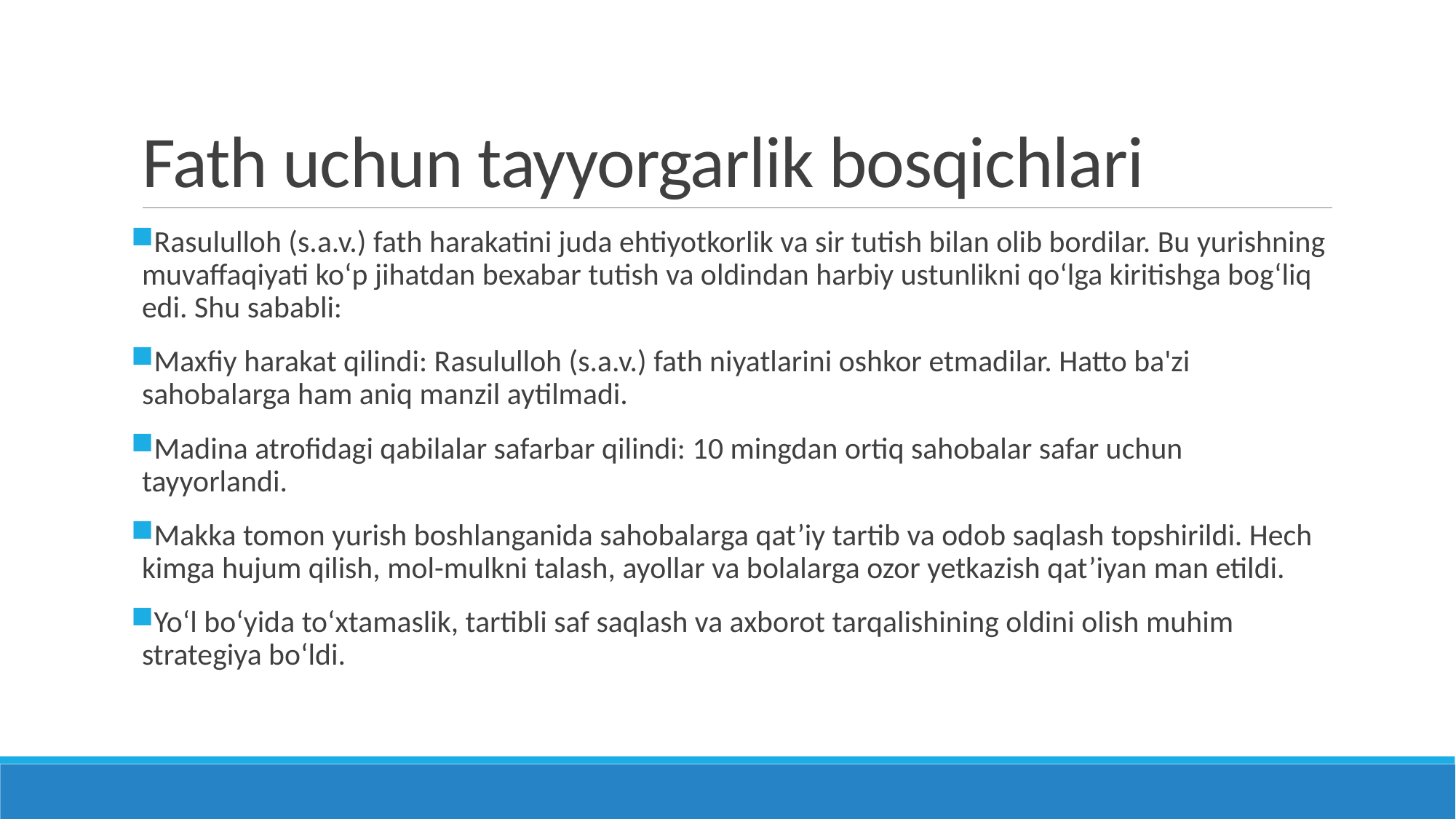

# Fath uchun tayyorgarlik bosqichlari
Rasululloh (s.a.v.) fath harakatini juda ehtiyotkorlik va sir tutish bilan olib bordilar. Bu yurishning muvaffaqiyati ko‘p jihatdan bexabar tutish va oldindan harbiy ustunlikni qo‘lga kiritishga bog‘liq edi. Shu sababli:
Maxfiy harakat qilindi: Rasululloh (s.a.v.) fath niyatlarini oshkor etmadilar. Hatto ba'zi sahobalarga ham aniq manzil aytilmadi.
Madina atrofidagi qabilalar safarbar qilindi: 10 mingdan ortiq sahobalar safar uchun tayyorlandi.
Makka tomon yurish boshlanganida sahobalarga qat’iy tartib va odob saqlash topshirildi. Hech kimga hujum qilish, mol-mulkni talash, ayollar va bolalarga ozor yetkazish qat’iyan man etildi.
Yo‘l bo‘yida to‘xtamaslik, tartibli saf saqlash va axborot tarqalishining oldini olish muhim strategiya bo‘ldi.